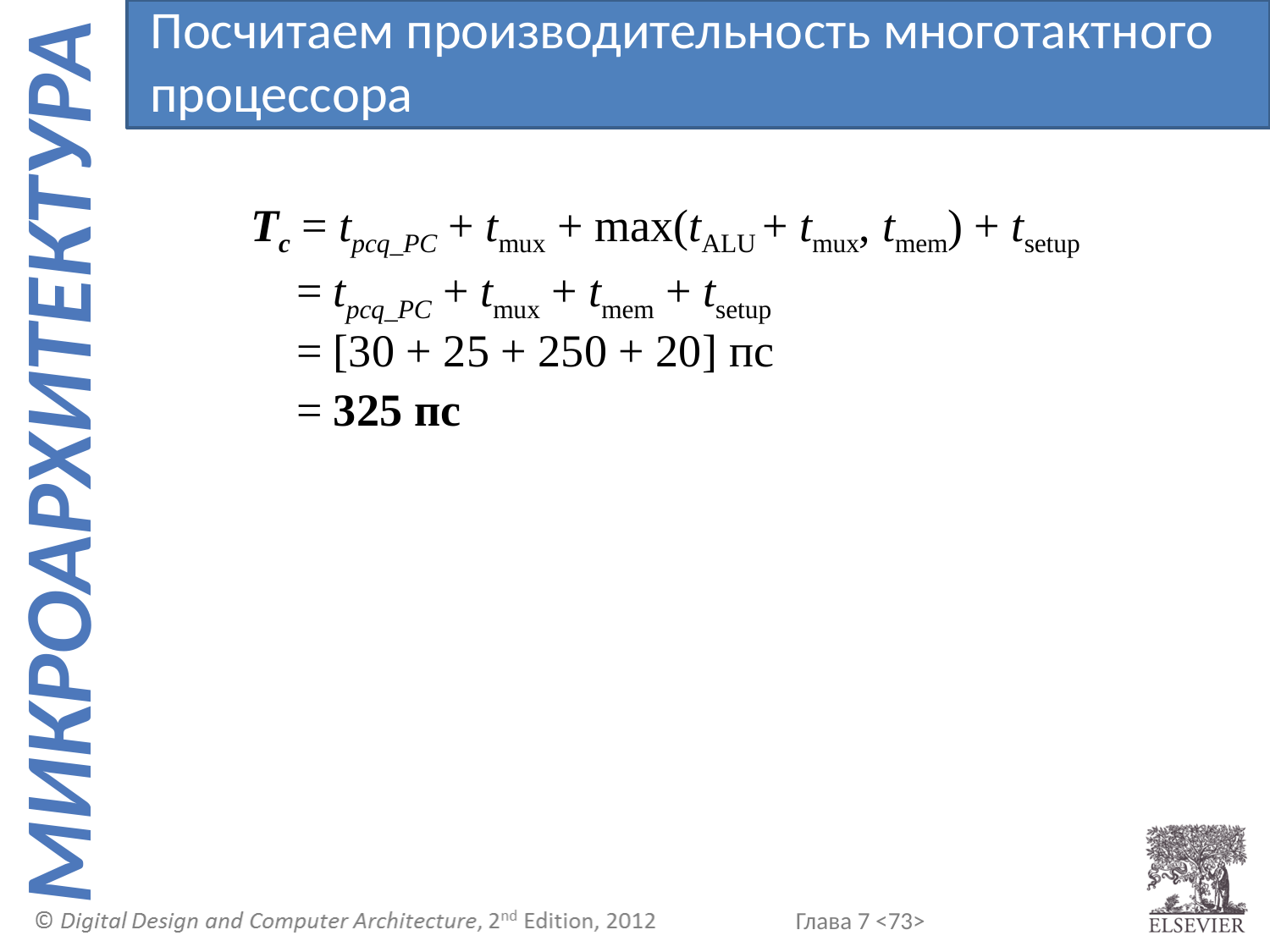

Посчитаем производительность многотактного процессора

	Tc = tpcq_PC + tmux + max(tALU + tmux, tmem) + tsetup
	    = tpcq_PC + tmux + tmem + tsetup
	    = [30 + 25 + 250 + 20] пс
	    = 325 пс